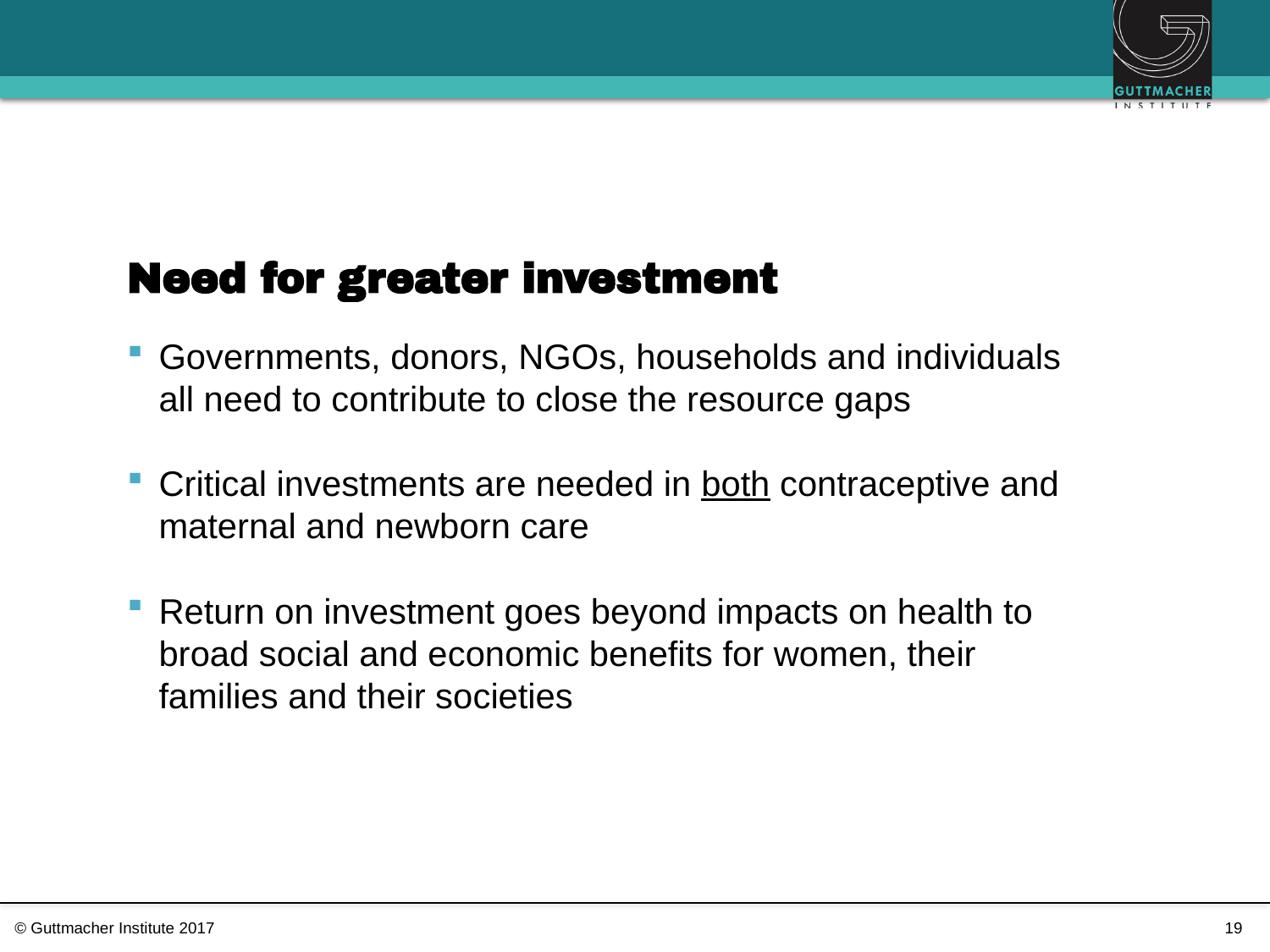

# Need for greater investment
Governments, donors, NGOs, households and individuals all need to contribute to close the resource gaps
Critical investments are needed in both contraceptive and maternal and newborn care
Return on investment goes beyond impacts on health to broad social and economic benefits for women, their families and their societies